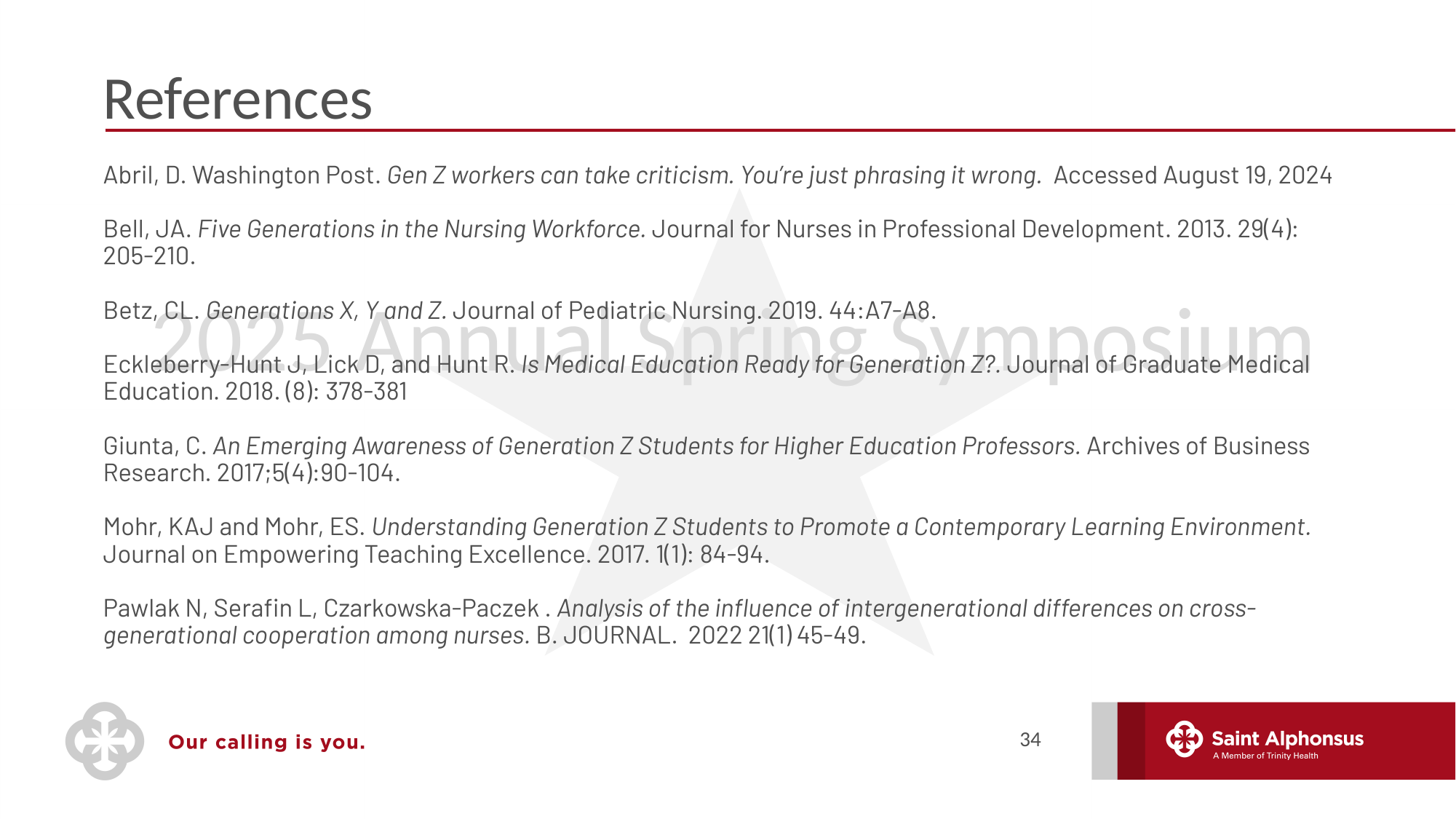

# References
Abril, D. Washington Post. Gen Z workers can take criticism. You’re just phrasing it wrong.  Accessed August 19, 2024

Bell, JA. Five Generations in the Nursing Workforce. Journal for Nurses in Professional Development. 2013. 29(4): 205-210.

Betz, CL. Generations X, Y and Z. Journal of Pediatric Nursing. 2019. 44:A7-A8.

Eckleberry-Hunt J, Lick D, and Hunt R. Is Medical Education Ready for Generation Z?. Journal of Graduate Medical Education. 2018. (8): 378-381

Giunta, C. An Emerging Awareness of Generation Z Students for Higher Education Professors. Archives of Business Research. 2017;5(4):90-104.

Mohr, KAJ and Mohr, ES. Understanding Generation Z Students to Promote a Contemporary Learning Environment. Journal on Empowering Teaching Excellence. 2017. 1(1): 84-94.

Pawlak N, Serafin L, Czarkowska-Paczek . Analysis of the influence of intergenerational differences on cross-generational cooperation among nurses. B. JOURNAL.  2022 21(1) 45-49.

34